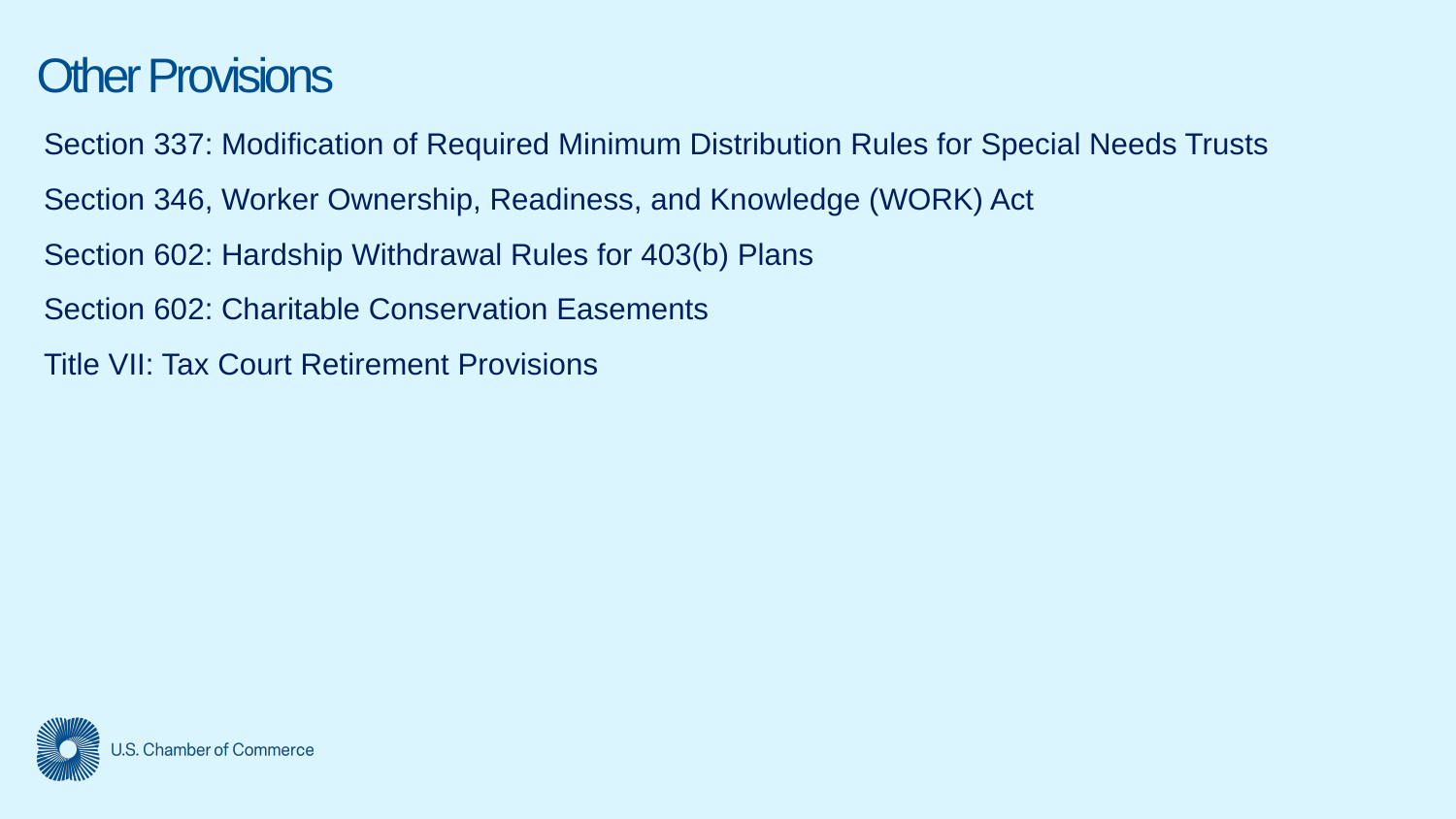

# Other Provisions
Section 337: Modification of Required Minimum Distribution Rules for Special Needs Trusts
Section 346, Worker Ownership, Readiness, and Knowledge (WORK) Act
Section 602: Hardship Withdrawal Rules for 403(b) Plans
Section 602: Charitable Conservation Easements
Title VII: Tax Court Retirement Provisions